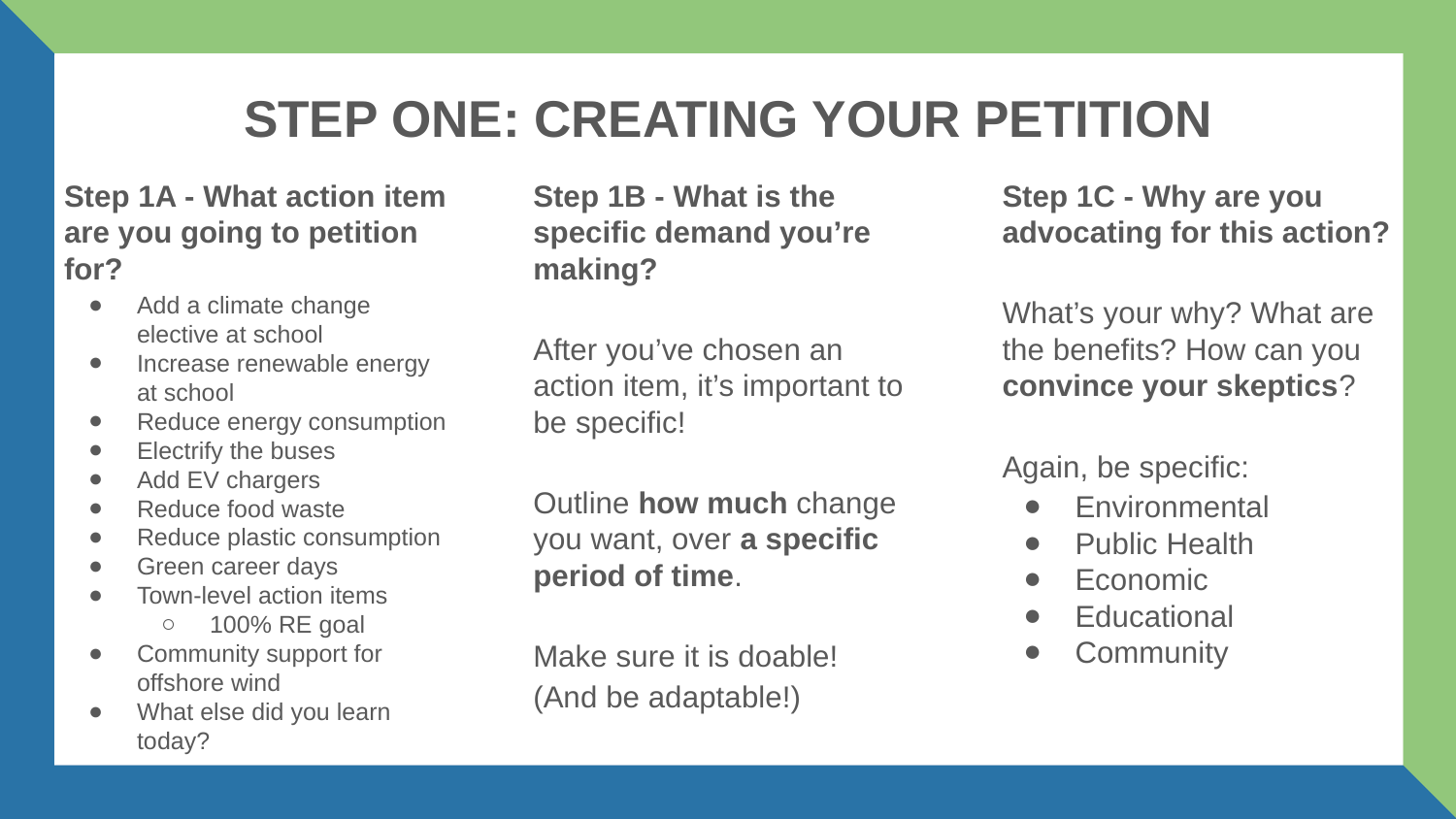

# STEP ONE: CREATING YOUR PETITION
Step 1A - What action item are you going to petition for?
Add a climate change elective at school
Increase renewable energy at school
Reduce energy consumption
Electrify the buses
Add EV chargers
Reduce food waste
Reduce plastic consumption
Green career days
Town-level action items
100% RE goal
Community support for offshore wind
What else did you learn today?

Step 1B - What is the specific demand you’re making?

After you’ve chosen an action item, it’s important to be specific!

Outline how much change you want, over a specific period of time.

Make sure it is doable!
(And be adaptable!)

Step 1C - Why are you advocating for this action?

What’s your why? What are the benefits? How can you convince your skeptics?

Again, be specific:
Environmental
Public Health
Economic
Educational
Community